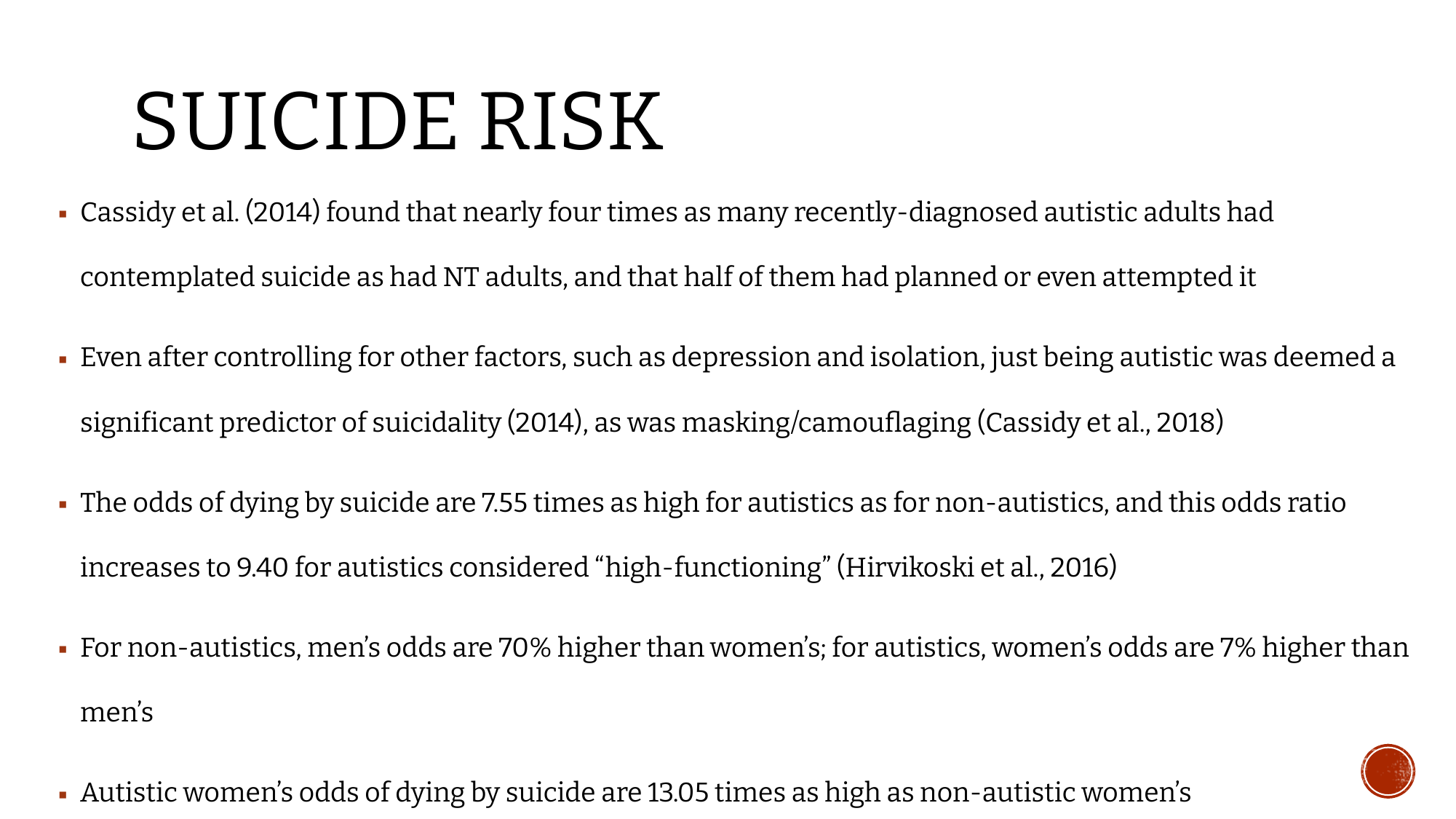

# SUICIDE RISK
Cassidy et al. (2014) found that nearly four times as many recently-diagnosed autistic adults had contemplated suicide as had NT adults, and that half of them had planned or even attempted it
Even after controlling for other factors, such as depression and isolation, just being autistic was deemed a significant predictor of suicidality (2014), as was masking/camouflaging (Cassidy et al., 2018)
The odds of dying by suicide are 7.55 times as high for autistics as for non-autistics, and this odds ratio increases to 9.40 for autistics considered “high-functioning” (Hirvikoski et al., 2016)
For non-autistics, men’s odds are 70% higher than women’s; for autistics, women’s odds are 7% higher than men’s
Autistic women’s odds of dying by suicide are 13.05 times as high as non-autistic women’s